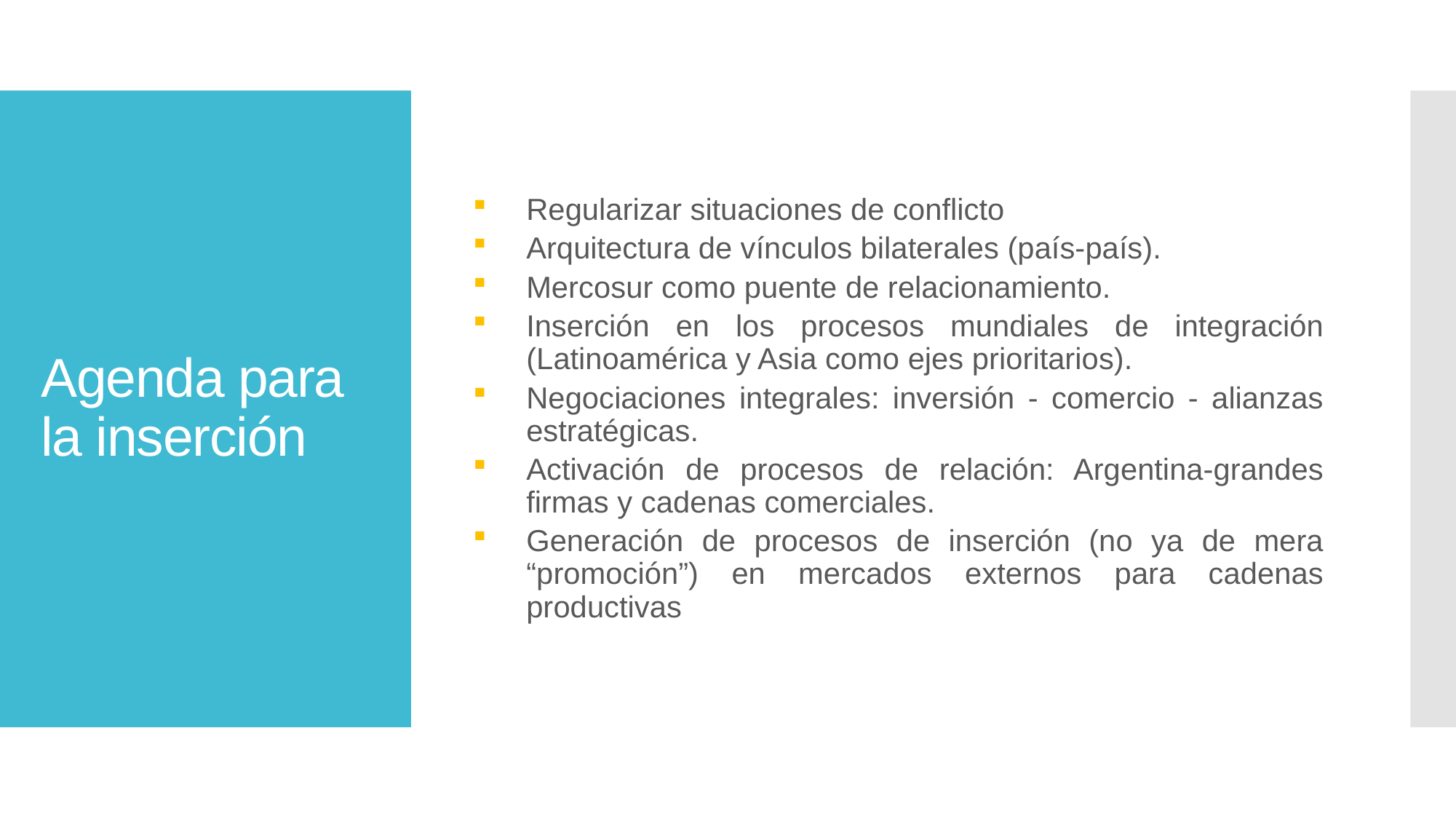

Regularizar situaciones de conflicto
Arquitectura de vínculos bilaterales (país-país).
Mercosur como puente de relacionamiento.
Inserción en los procesos mundiales de integración (Latinoamérica y Asia como ejes prioritarios).
Negociaciones integrales: inversión - comercio - alianzas estratégicas.
Activación de procesos de relación: Argentina-grandes firmas y cadenas comerciales.
Generación de procesos de inserción (no ya de mera “promoción”) en mercados externos para cadenas productivas
# Agenda para la inserción